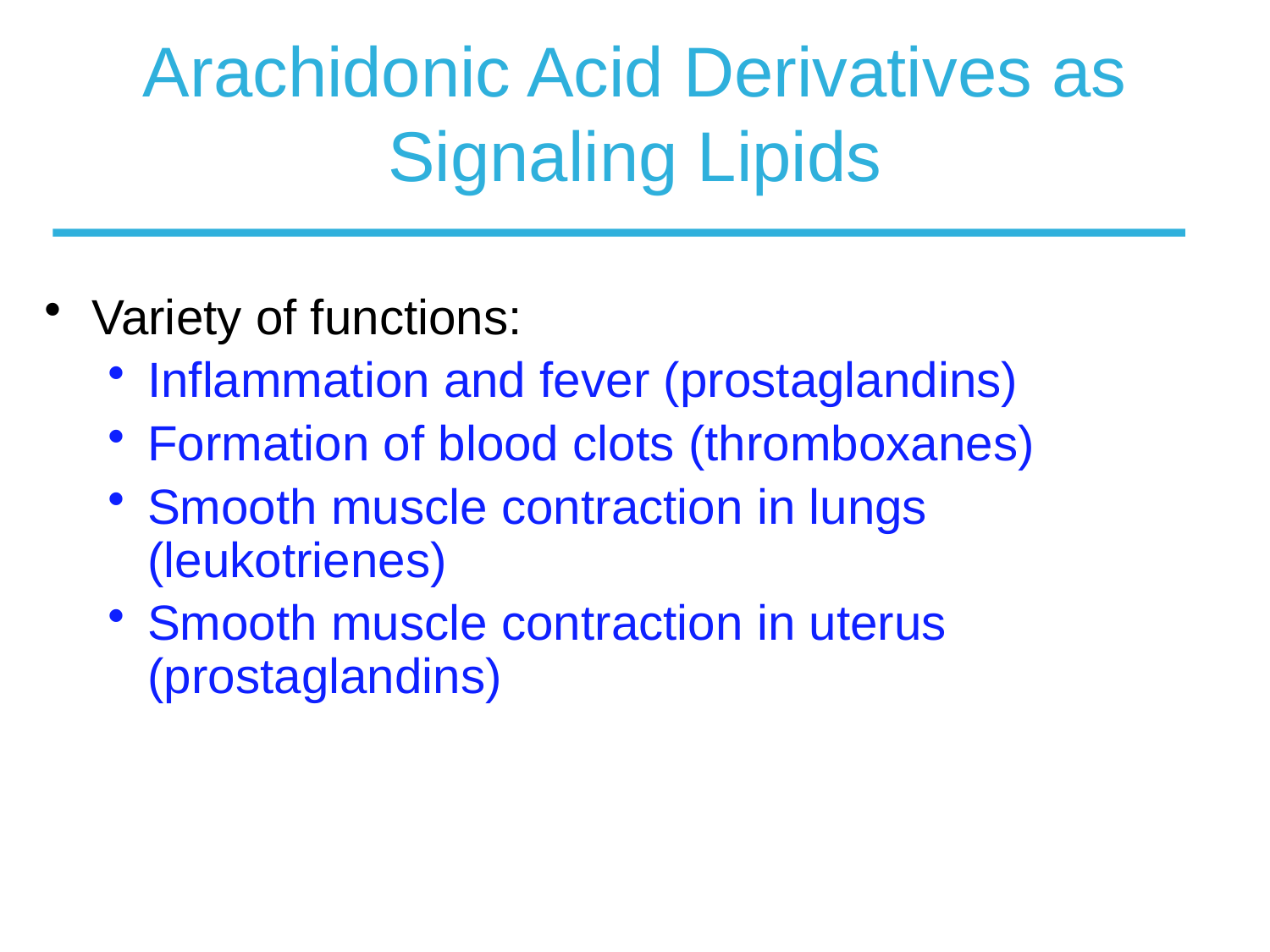

# Arachidonic Acid Derivatives as Signaling Lipids

Variety of functions:
Inflammation and fever (prostaglandins)
Formation of blood clots (thromboxanes)
Smooth muscle contraction in lungs (leukotrienes)
Smooth muscle contraction in uterus (prostaglandins)